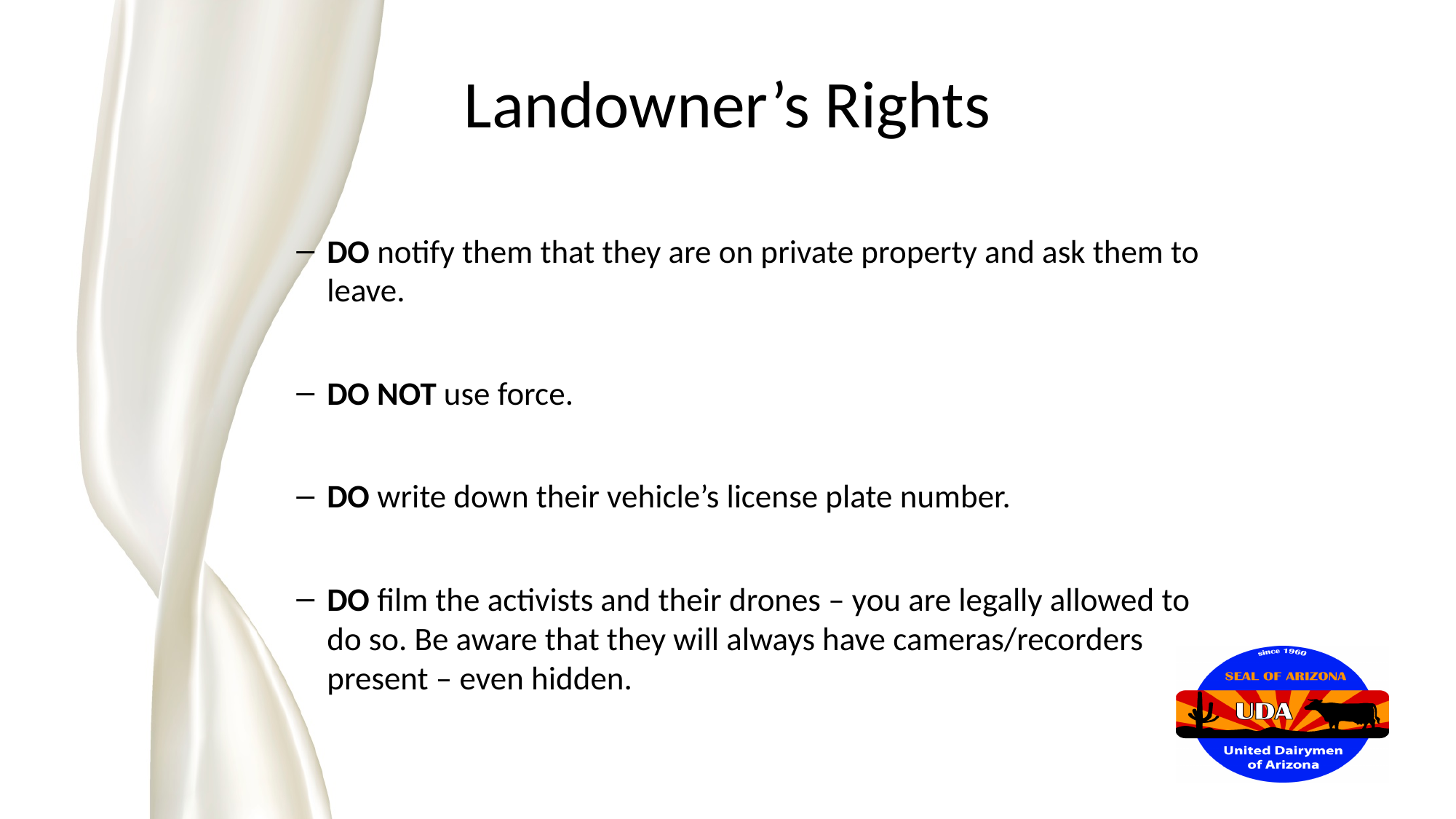

# Landowner’s Rights

DO notify them that they are on private property and ask them to leave.

DO NOT use force.

DO write down their vehicle’s license plate number.

DO film the activists and their drones – you are legally allowed to do so. Be aware that they will always have cameras/recorders present – even hidden.